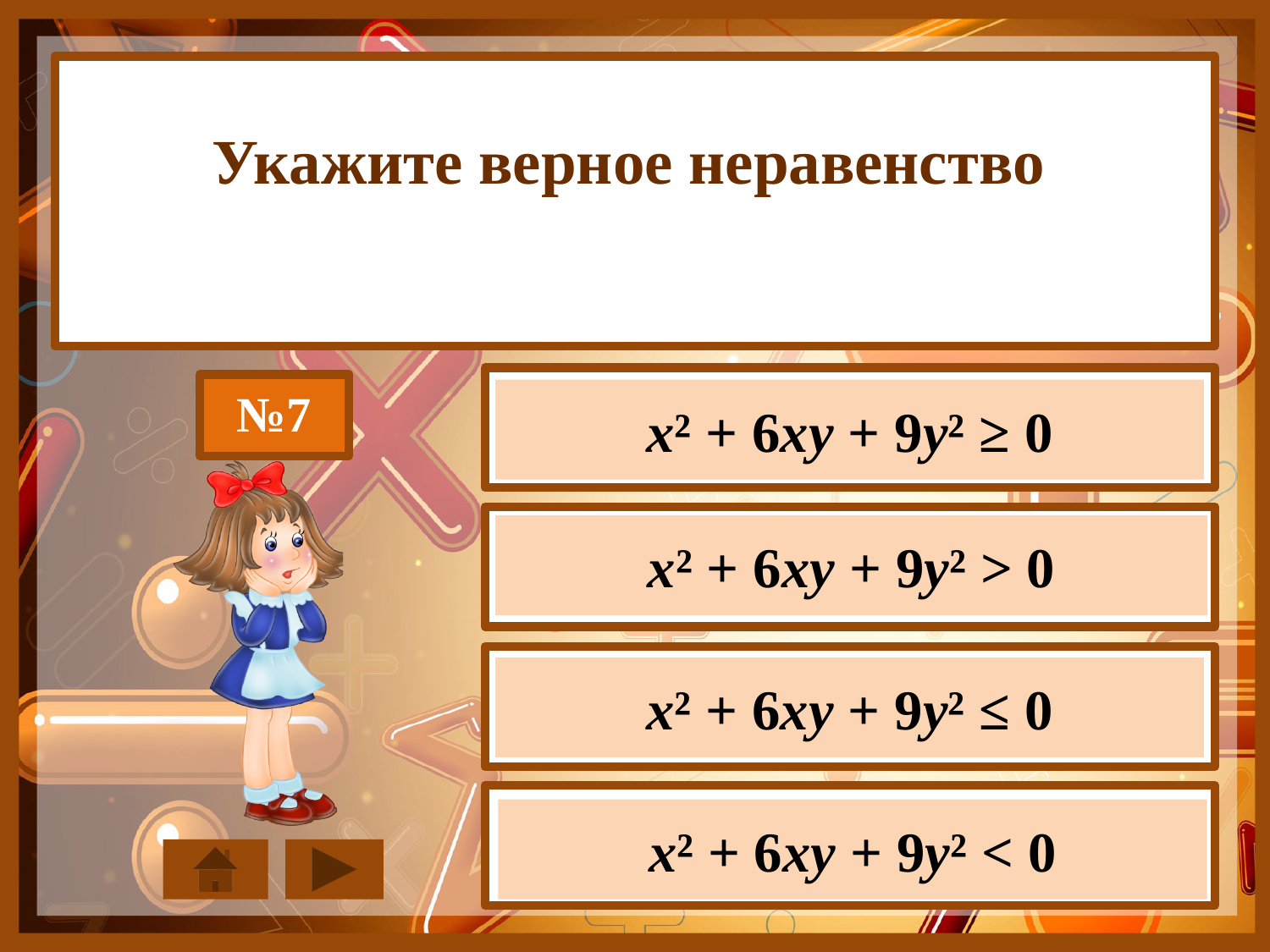

Укажите верное неравенство
№7
х² + 6ху + 9у² ≥ 0
х² + 6ху + 9у² > 0
х² + 6ху + 9у² ≤ 0
х² + 6ху + 9у² < 0